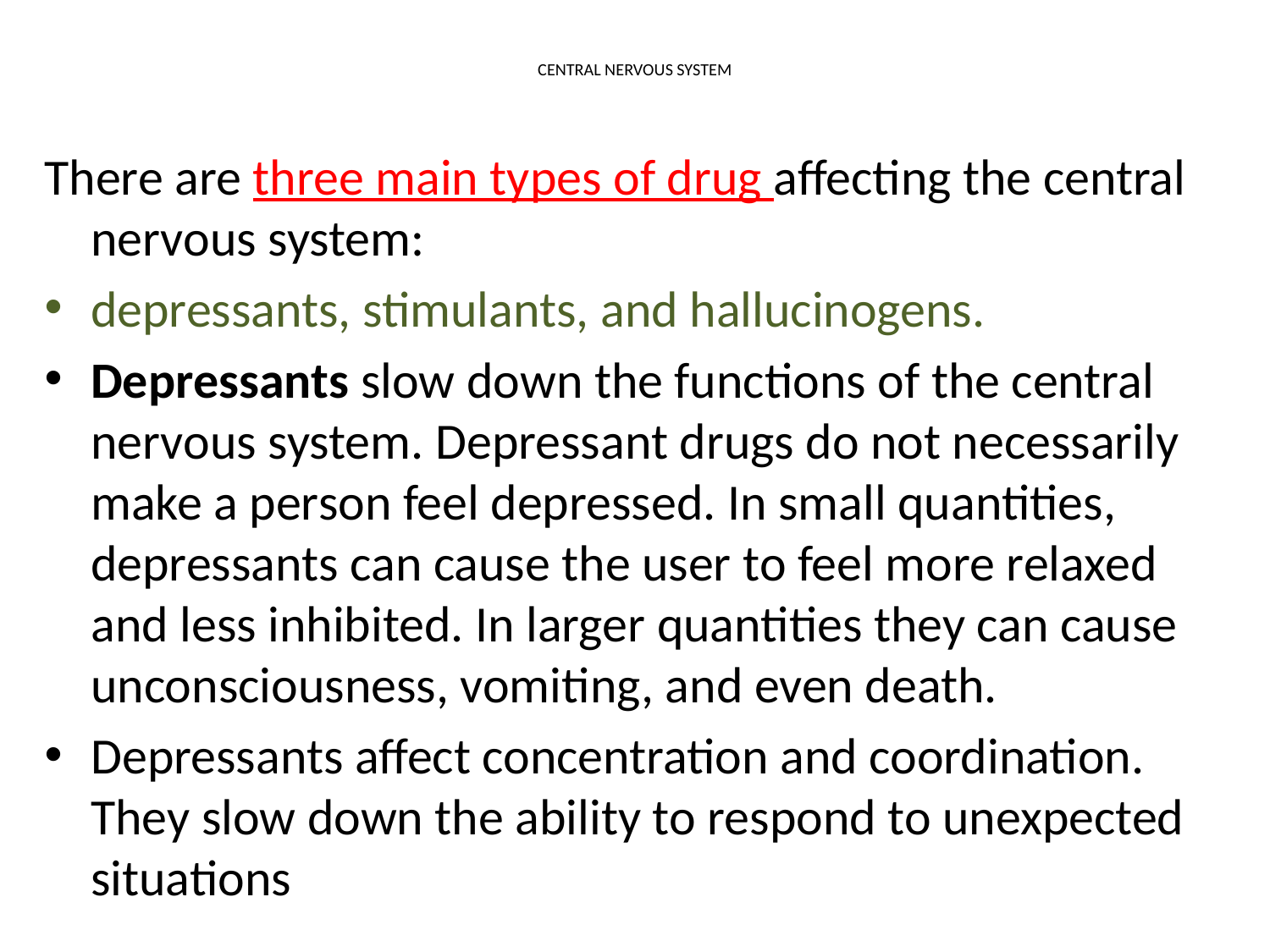

# CENTRAL NERVOUS SYSTEM
There are three main types of drug affecting the central nervous system:
depressants, stimulants, and hallucinogens.
Depressants slow down the functions of the central nervous system. Depressant drugs do not necessarily make a person feel depressed. In small quantities, depressants can cause the user to feel more relaxed and less inhibited. In larger quantities they can cause unconsciousness, vomiting, and even death.
Depressants affect concentration and coordination. They slow down the ability to respond to unexpected situations